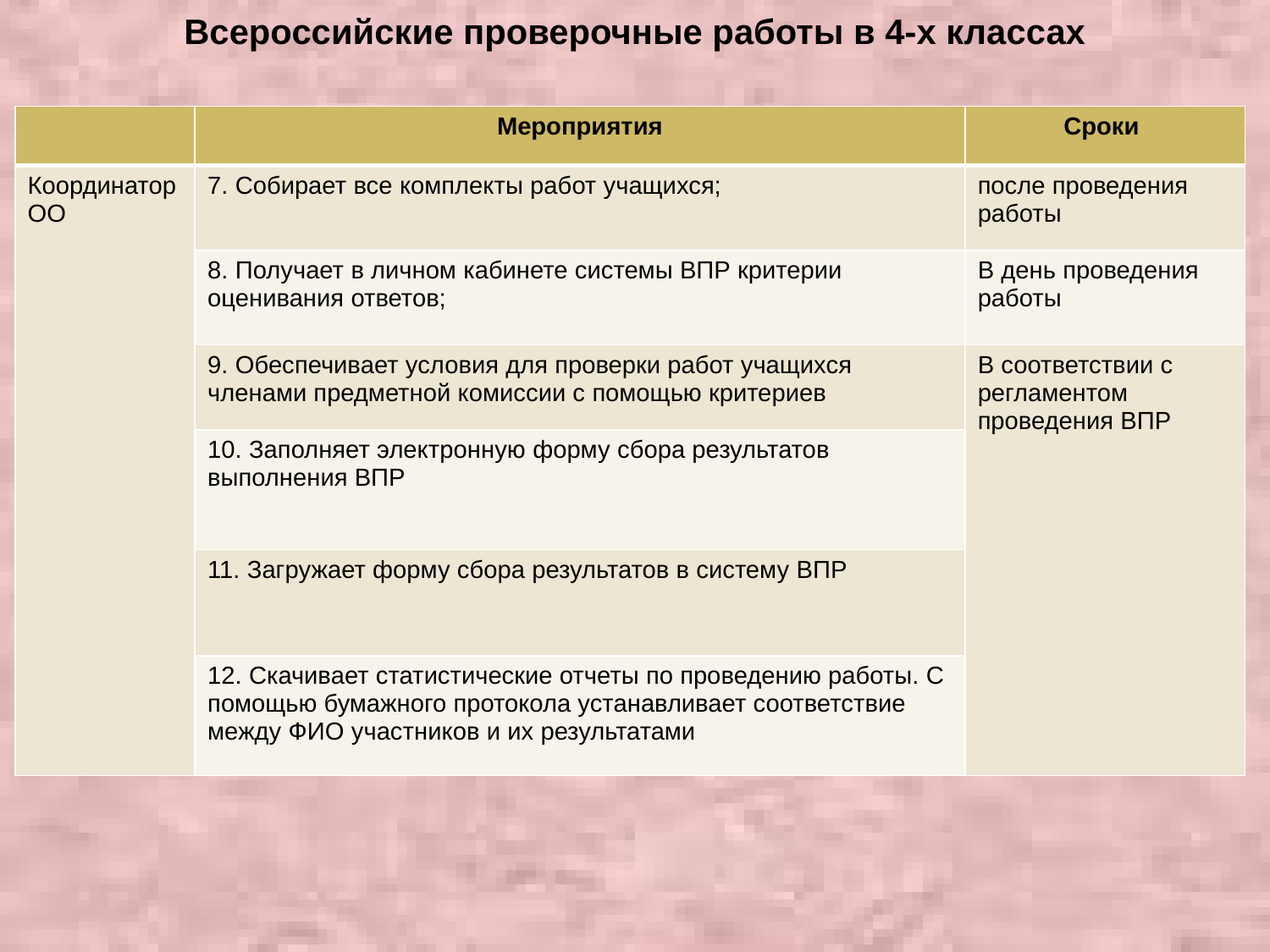

# Всероссийские проверочные работы в 4-х классах
|  | Мероприятия | Сроки |
| --- | --- | --- |
| Координатор ОО | 7. Собирает все комплекты работ учащихся; | после проведения работы |
|  | 8. Получает в личном кабинете системы ВПР критерии оценивания ответов; | В день проведения работы |
|  | 9. Обеспечивает условия для проверки работ учащихся членами предметной комиссии с помощью критериев | В соответствии с регламентом проведения ВПР |
|  | 10. Заполняет электронную форму сбора результатов выполнения ВПР |  |
|  | 11. Загружает форму сбора результатов в систему ВПР |  |
|  | 12. Скачивает статистические отчеты по проведению работы. С помощью бумажного протокола устанавливает соответствие между ФИО участников и их результатами |  |